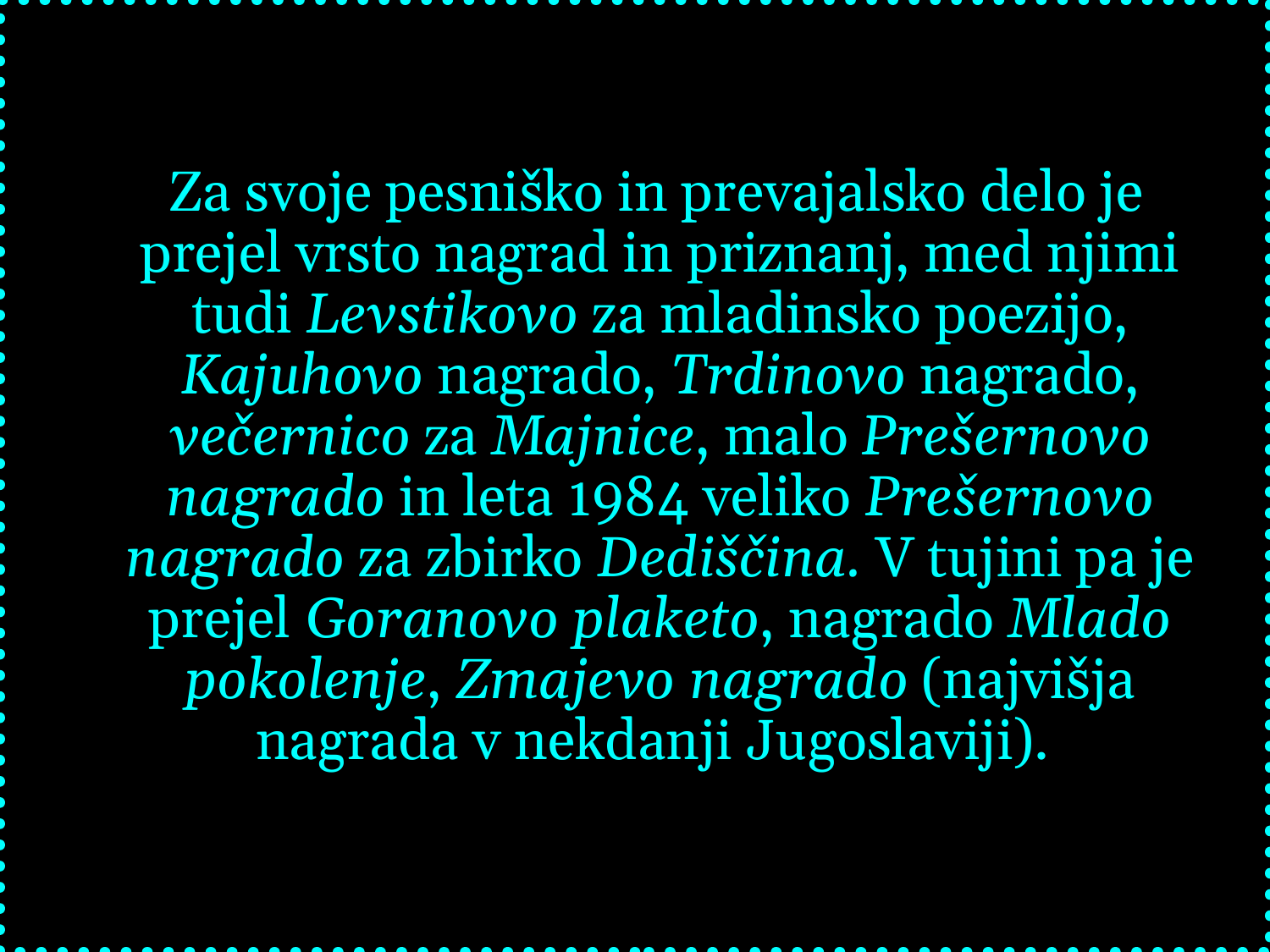

Za svoje pesniško in prevajalsko delo je prejel vrsto nagrad in priznanj, med njimi tudi Levstikovo za mladinsko poezijo, Kajuhovo nagrado, Trdinovo nagrado, večernico za Majnice, malo Prešernovo nagrado in leta 1984 veliko Prešernovo nagrado za zbirko Dediščina. V tujini pa je prejel Goranovo plaketo, nagrado Mlado pokolenje, Zmajevo nagrado (najvišja nagrada v nekdanji Jugoslaviji).